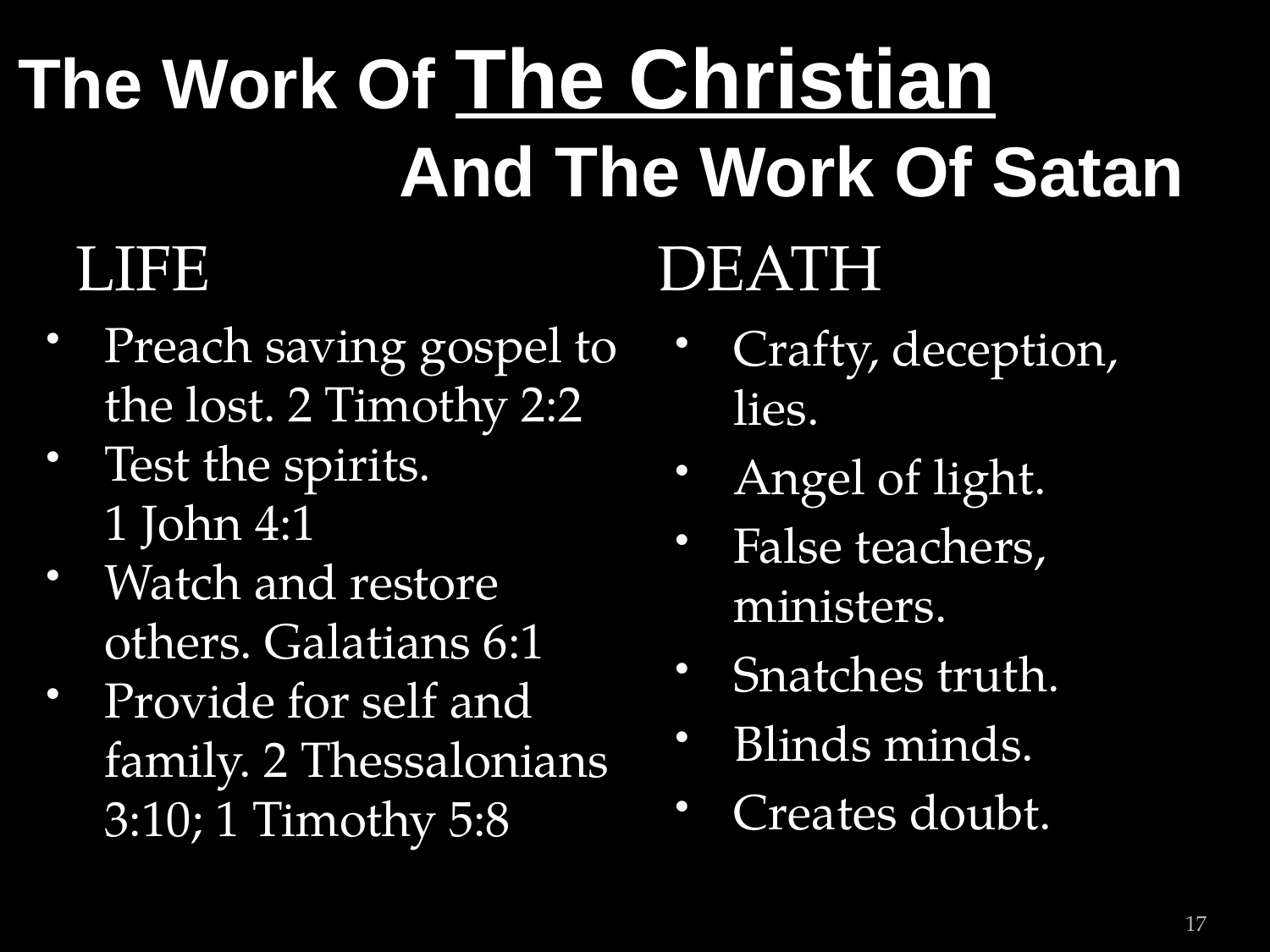

# The Work Of The Christian And The Work Of Satan
Life
Death
Preach saving gospel to the lost. 2 Timothy 2:2
Test the spirits.
1 John 4:1
Watch and restore others. Galatians 6:1
Provide for self and family. 2 Thessalonians 3:10; 1 Timothy 5:8
Crafty, deception, lies.
Angel of light.
False teachers, ministers.
Snatches truth.
Blinds minds.
Creates doubt.
17